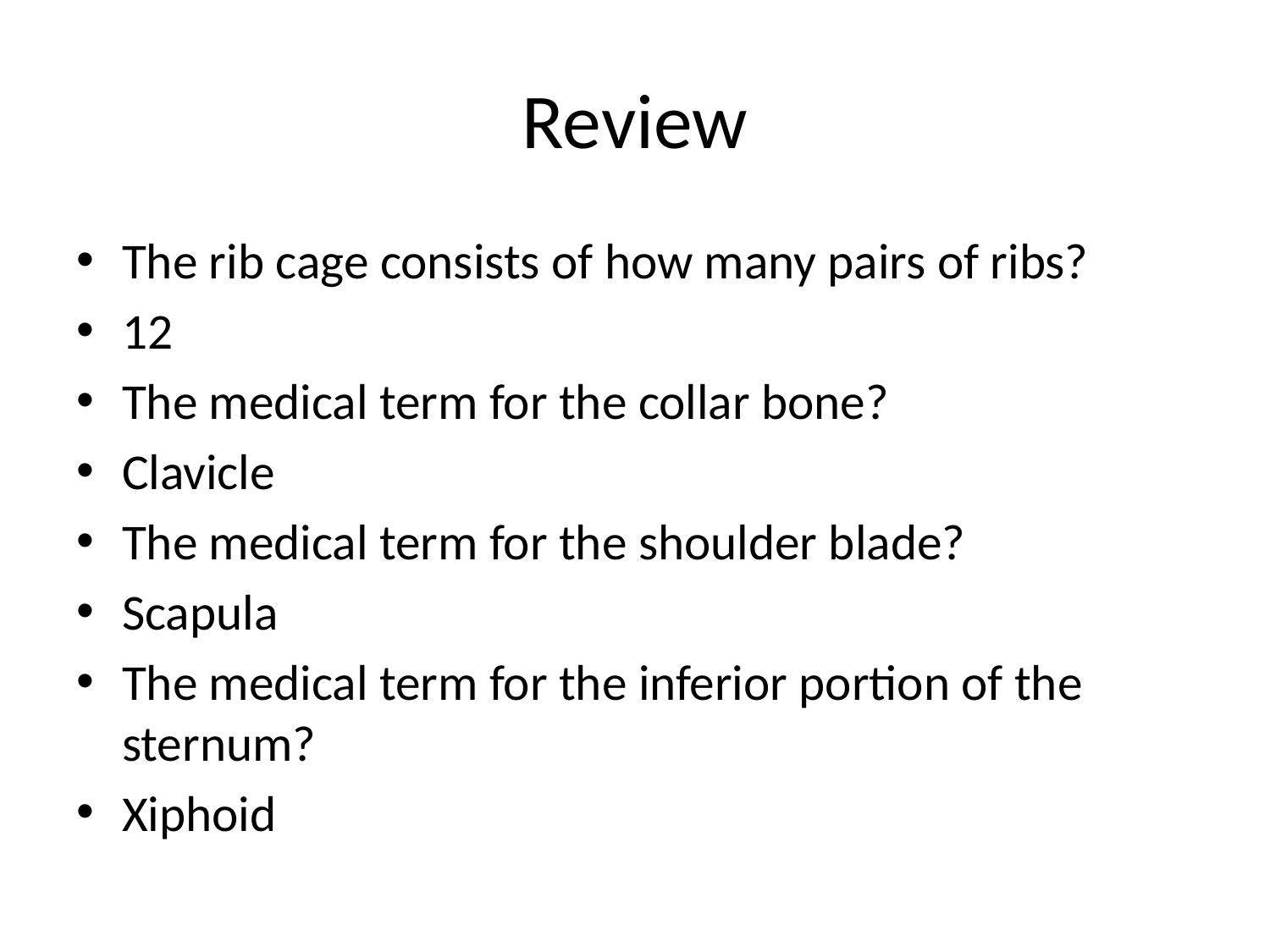

# Review
The rib cage consists of how many pairs of ribs?
12
The medical term for the collar bone?
Clavicle
The medical term for the shoulder blade?
Scapula
The medical term for the inferior portion of the sternum?
Xiphoid